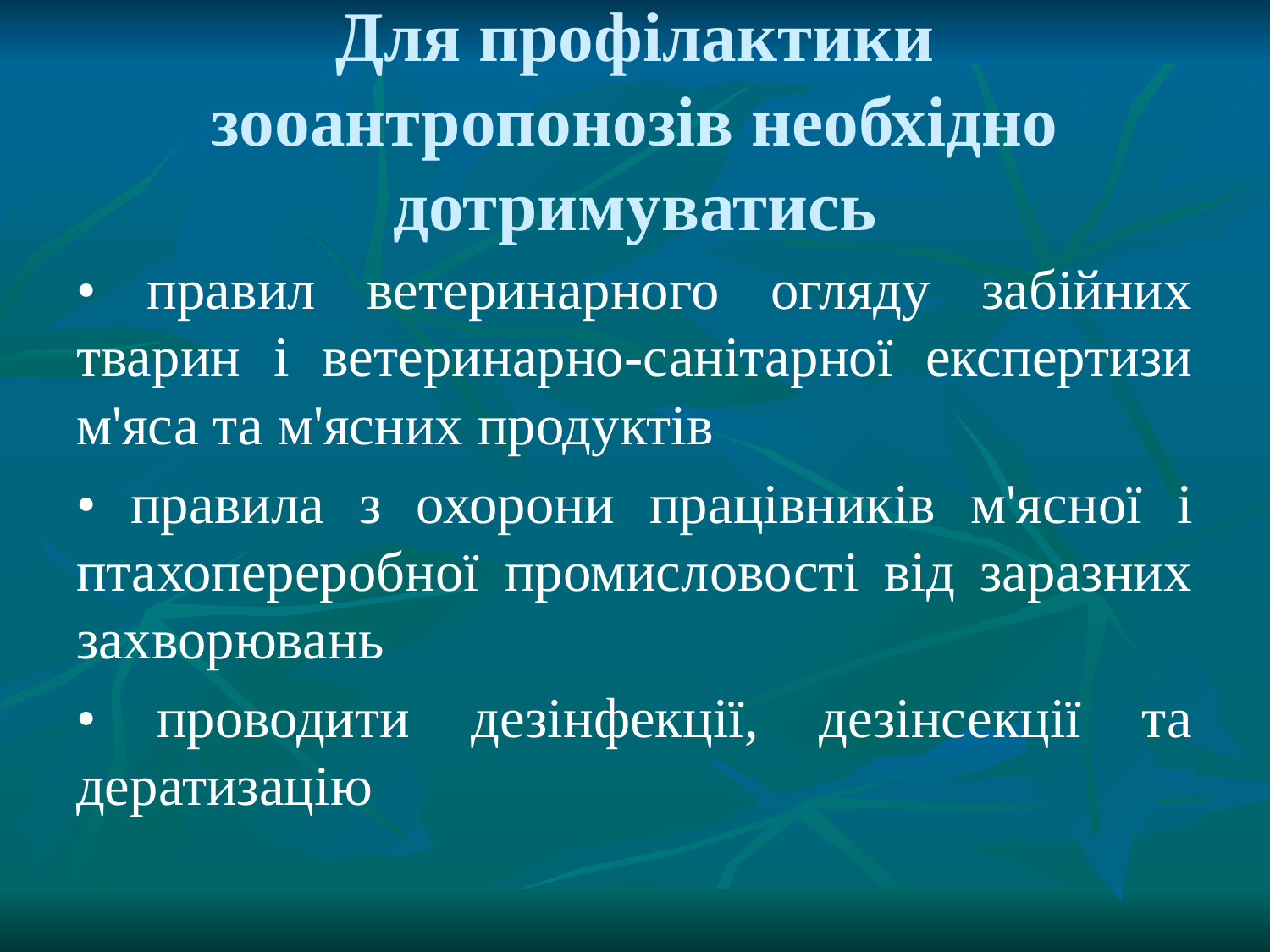

# Для профілактики зооантропонозів необхідно дотримуватись
• правил ветеринарного огляду забійних тварин і ветеринарно-санітарної експертизи м'яса та м'ясних продуктів
• правила з охорони працівників м'ясної і птахопереробної промисловості від заразних захворювань
• проводити дезінфекції, дезінсекції та дератизацію